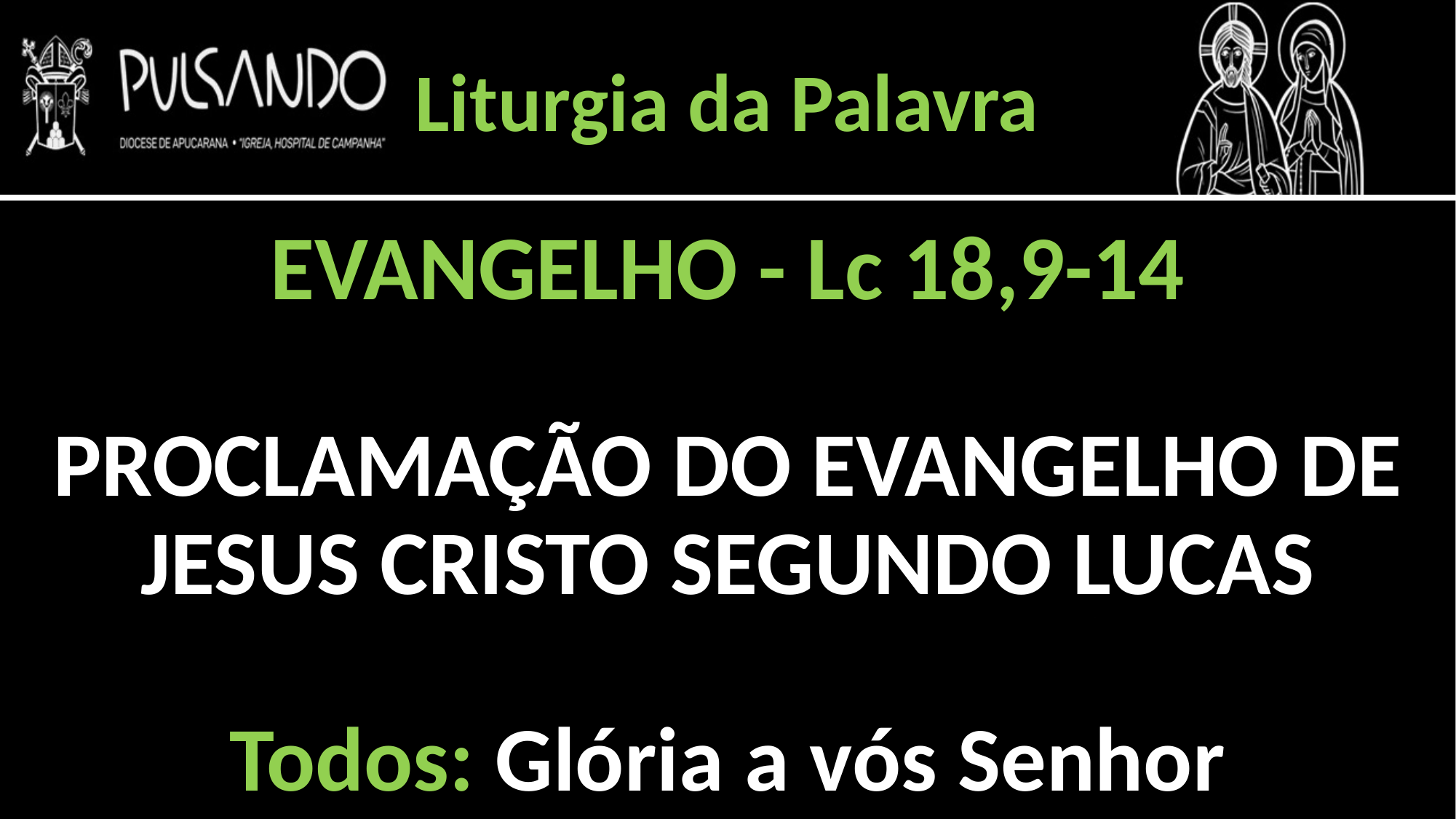

Liturgia da Palavra
EVANGELHO - Lc 18,9-14

PROCLAMAÇÃO DO EVANGELHO DE JESUS CRISTO SEGUNDO LUCAS

Todos: Glória a vós Senhor